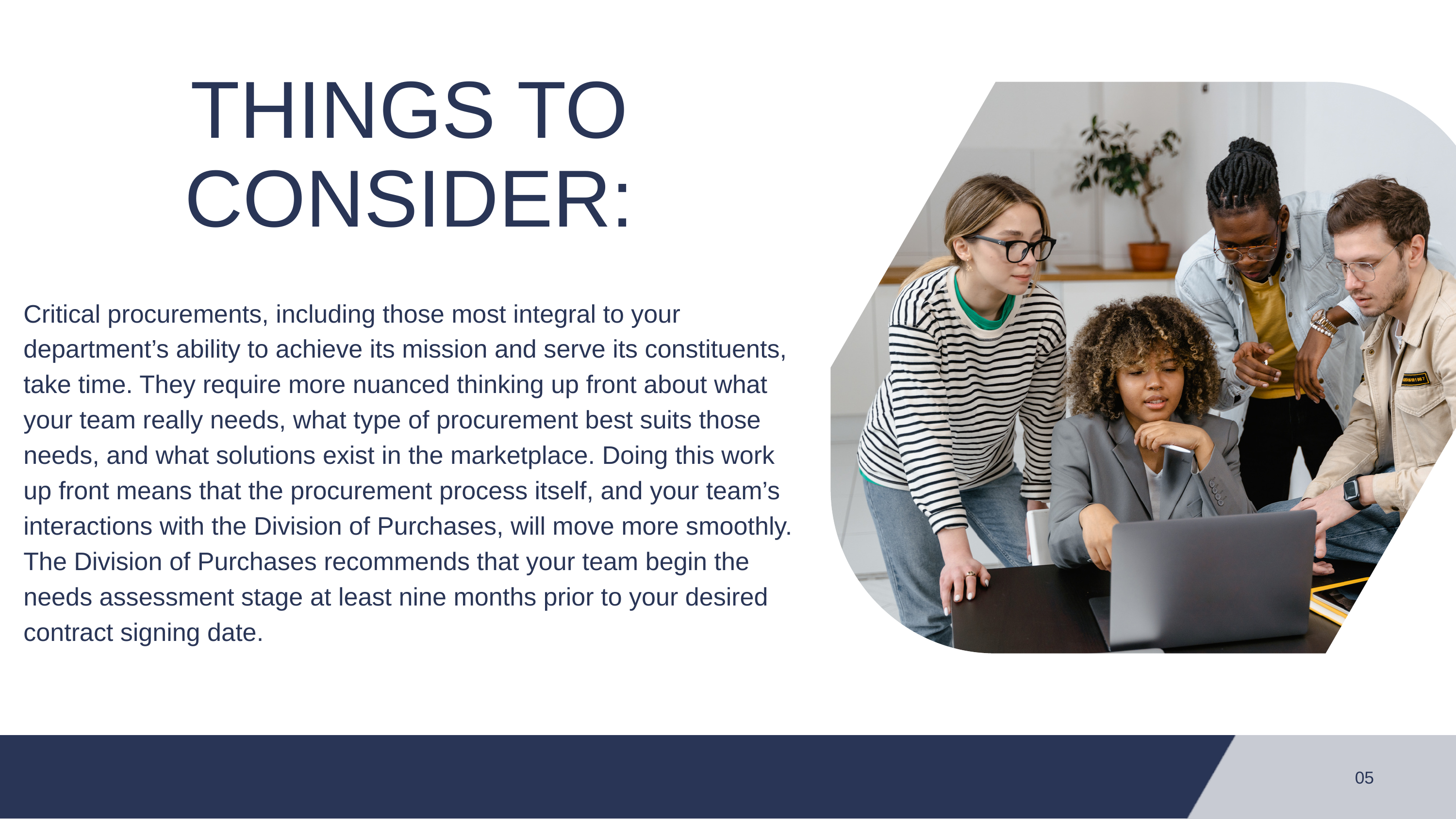

THINGS TO CONSIDER:
Critical procurements, including those most integral to your department’s ability to achieve its mission and serve its constituents, take time. They require more nuanced thinking up front about what your team really needs, what type of procurement best suits those needs, and what solutions exist in the marketplace. Doing this work up front means that the procurement process itself, and your team’s interactions with the Division of Purchases, will move more smoothly. The Division of Purchases recommends that your team begin the needs assessment stage at least nine months prior to your desired contract signing date.

05